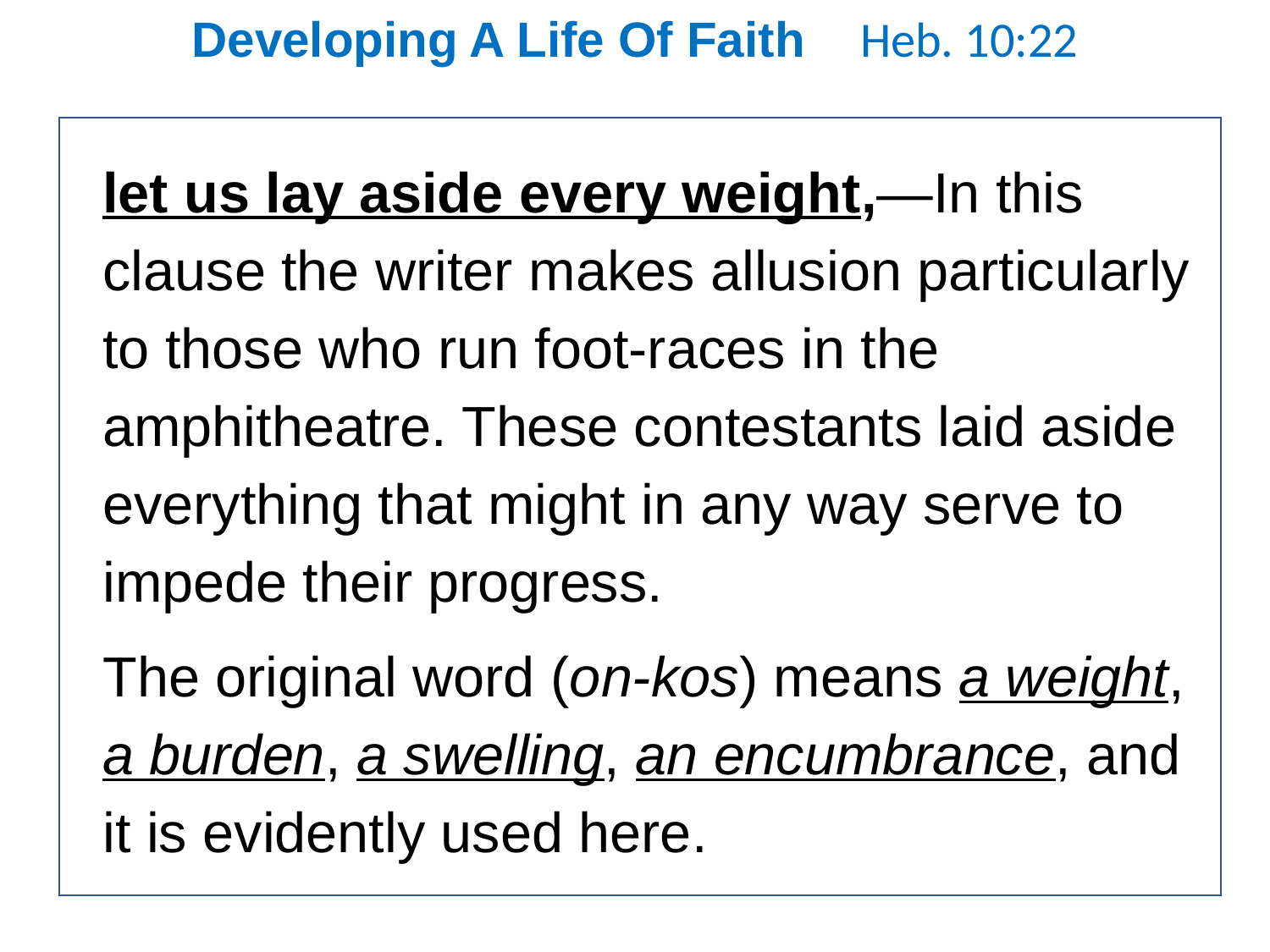

Developing A Life Of Faith    Heb. 10:22

let us lay aside every weight,—In this clause the writer makes allusion particularly to those who run foot-races in the amphitheatre. These contestants laid aside everything that might in any way serve to impede their progress.
The original word (on-kos) means a weight, a burden, a swelling, an encumbrance, and it is evidently used here.